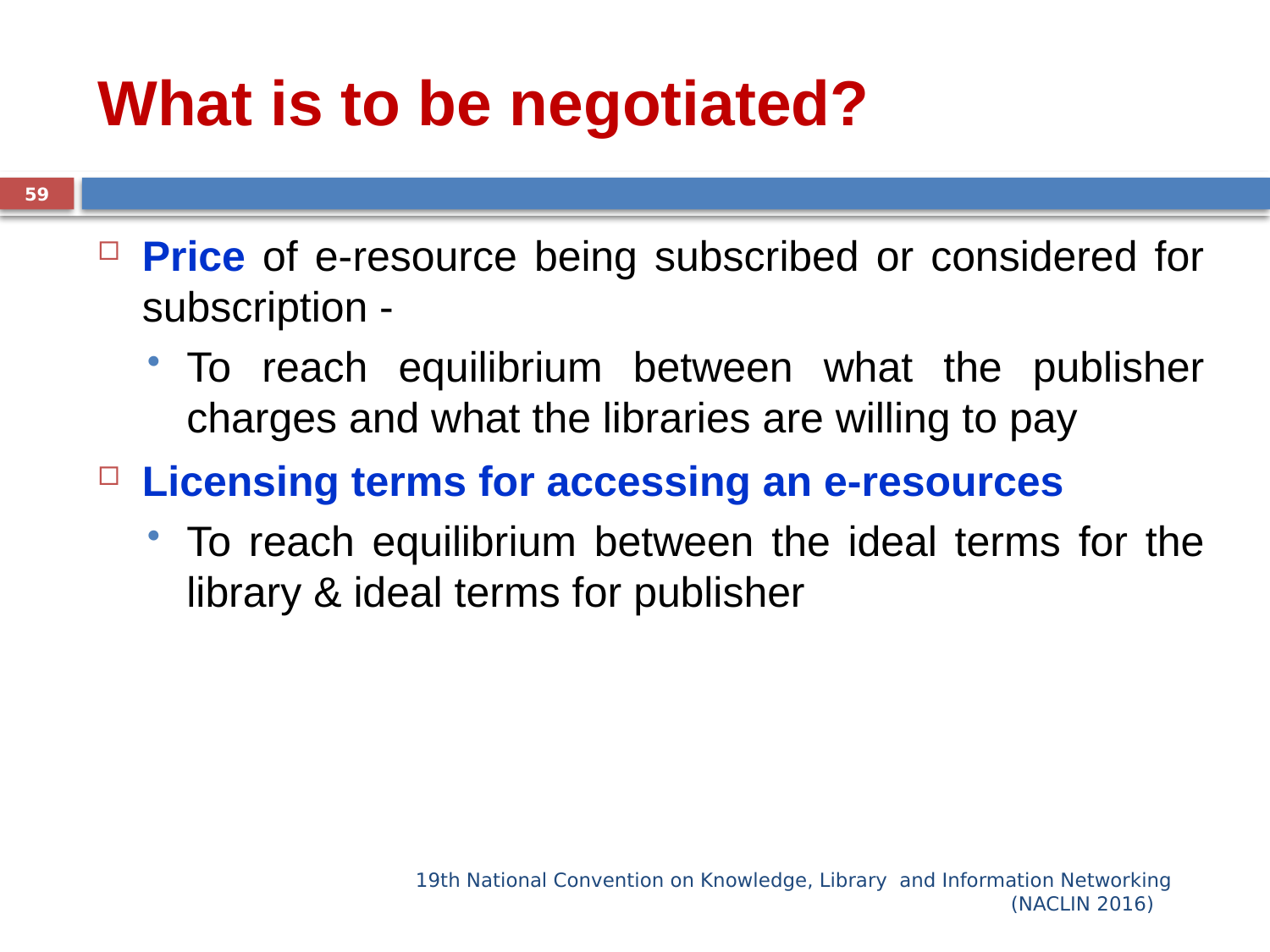

# What is to be negotiated?
59
Price of e-resource being subscribed or considered for subscription -
To reach equilibrium between what the publisher charges and what the libraries are willing to pay
Licensing terms for accessing an e-resources
To reach equilibrium between the ideal terms for the library & ideal terms for publisher
19th National Convention on Knowledge, Library  and Information Networking (NACLIN 2016)